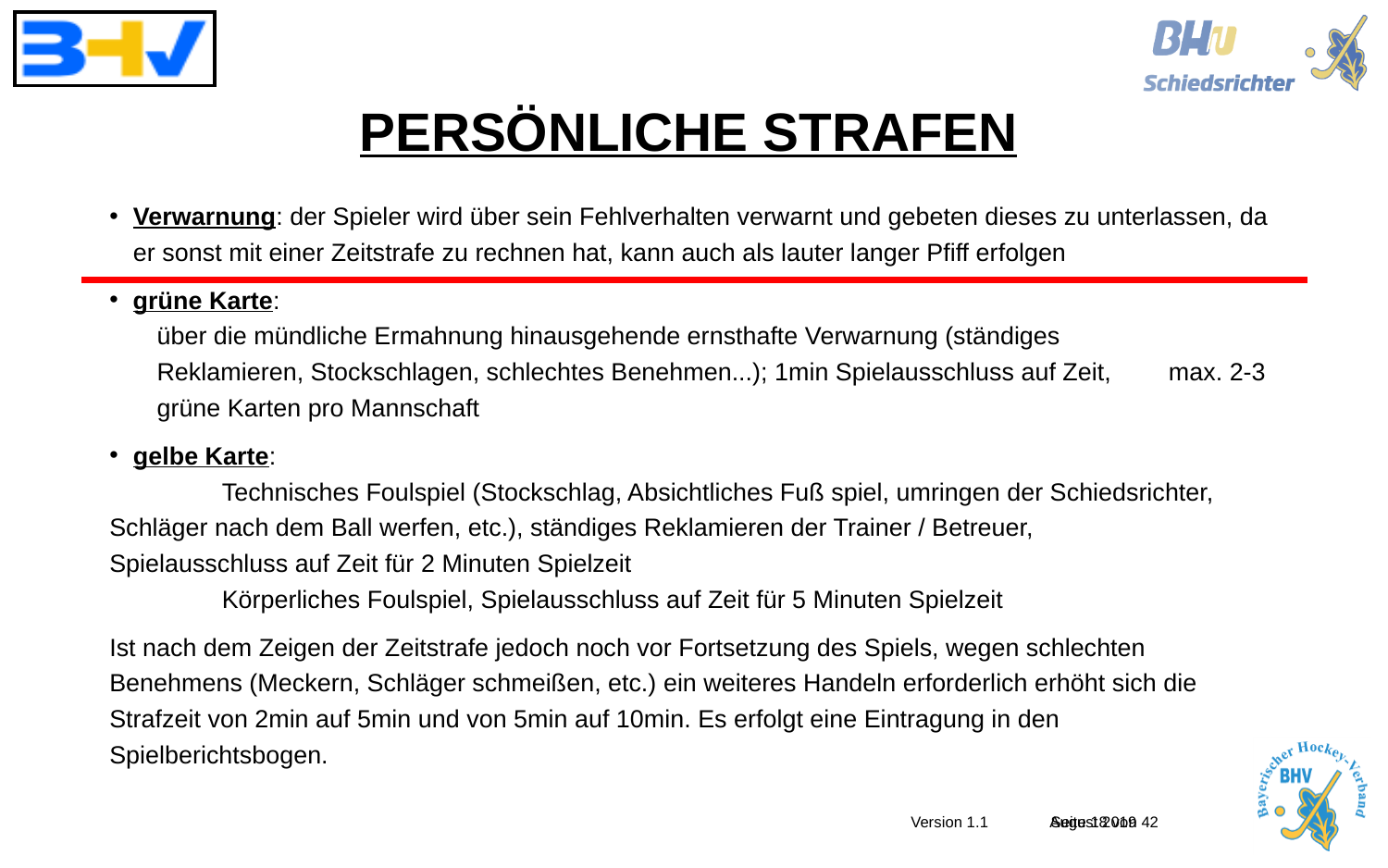

# Persönliche Strafen
Verwarnung: der Spieler wird über sein Fehlverhalten verwarnt und gebeten dieses zu unterlassen, da er sonst mit einer Zeitstrafe zu rechnen hat, kann auch als lauter langer Pfiff erfolgen
grüne Karte:
	über die mündliche Ermahnung hinausgehende ernsthafte Verwarnung (ständiges 	Reklamieren, Stockschlagen, schlechtes Benehmen...); 1min Spielausschluss auf Zeit, 		max. 2-3 grüne Karten pro Mannschaft
gelbe Karte:
	Technisches Foulspiel (Stockschlag, Absichtliches Fuß spiel, umringen der Schiedsrichter, 	Schläger nach dem Ball werfen, etc.), ständiges Reklamieren der Trainer / Betreuer, 	Spielausschluss auf Zeit für 2 Minuten Spielzeit
   	Körperliches Foulspiel, Spielausschluss auf Zeit für 5 Minuten Spielzeit
Ist nach dem Zeigen der Zeitstrafe jedoch noch vor Fortsetzung des Spiels, wegen schlechten Benehmens (Meckern, Schläger schmeißen, etc.) ein weiteres Handeln erforderlich erhöht sich die Strafzeit von 2min auf 5min und von 5min auf 10min. Es erfolgt eine Eintragung in den Spielberichtsbogen.